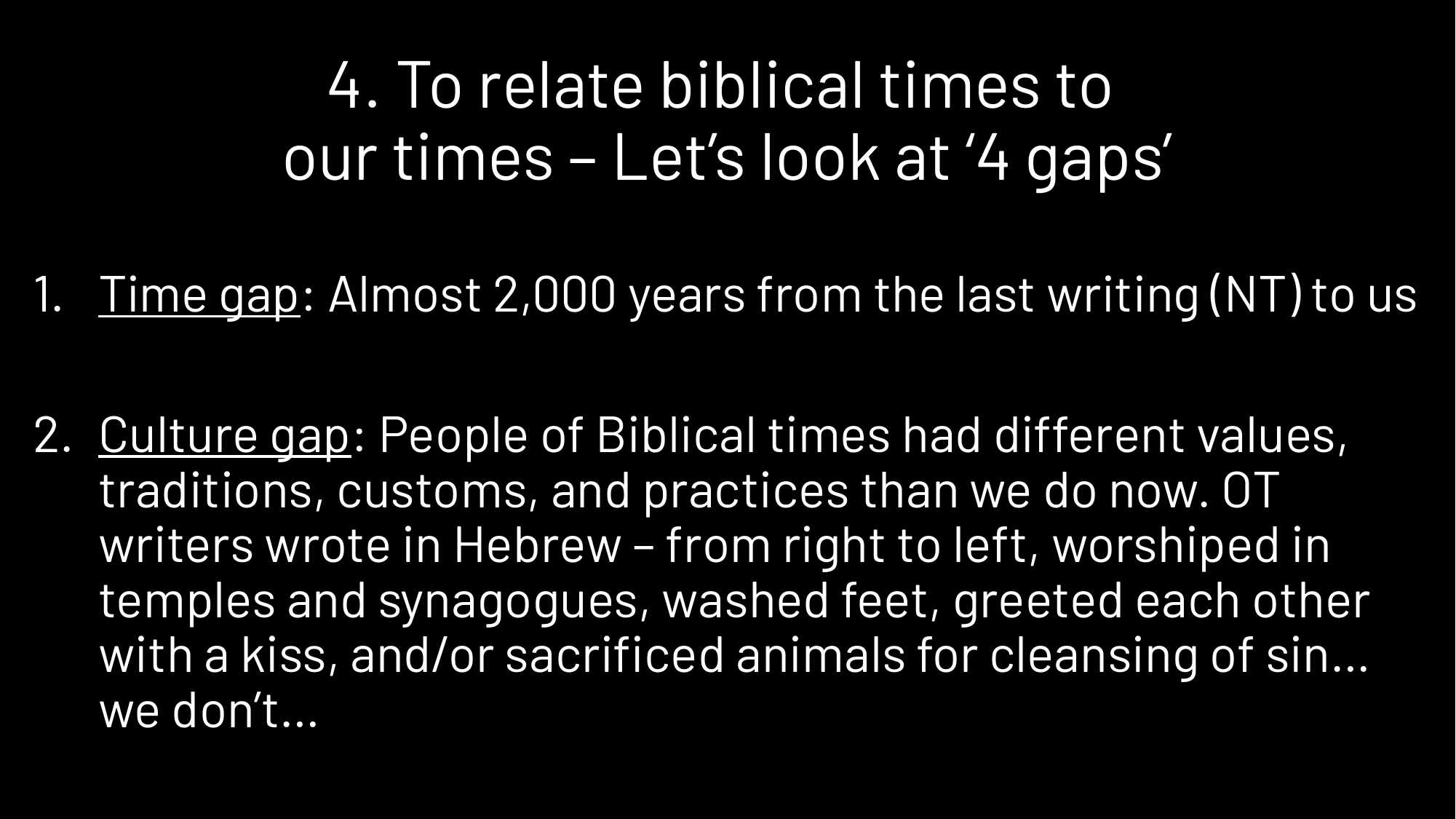

# 4. To relate biblical times to our times – Let’s look at ‘4 gaps’
Time gap: Almost 2,000 years from the last writing (NT) to us

Culture gap: People of Biblical times had different values, traditions, customs, and practices than we do now. OT writers wrote in Hebrew – from right to left, worshiped in temples and synagogues, washed feet, greeted each other with a kiss, and/or sacrificed animals for cleansing of sin…we don’t…